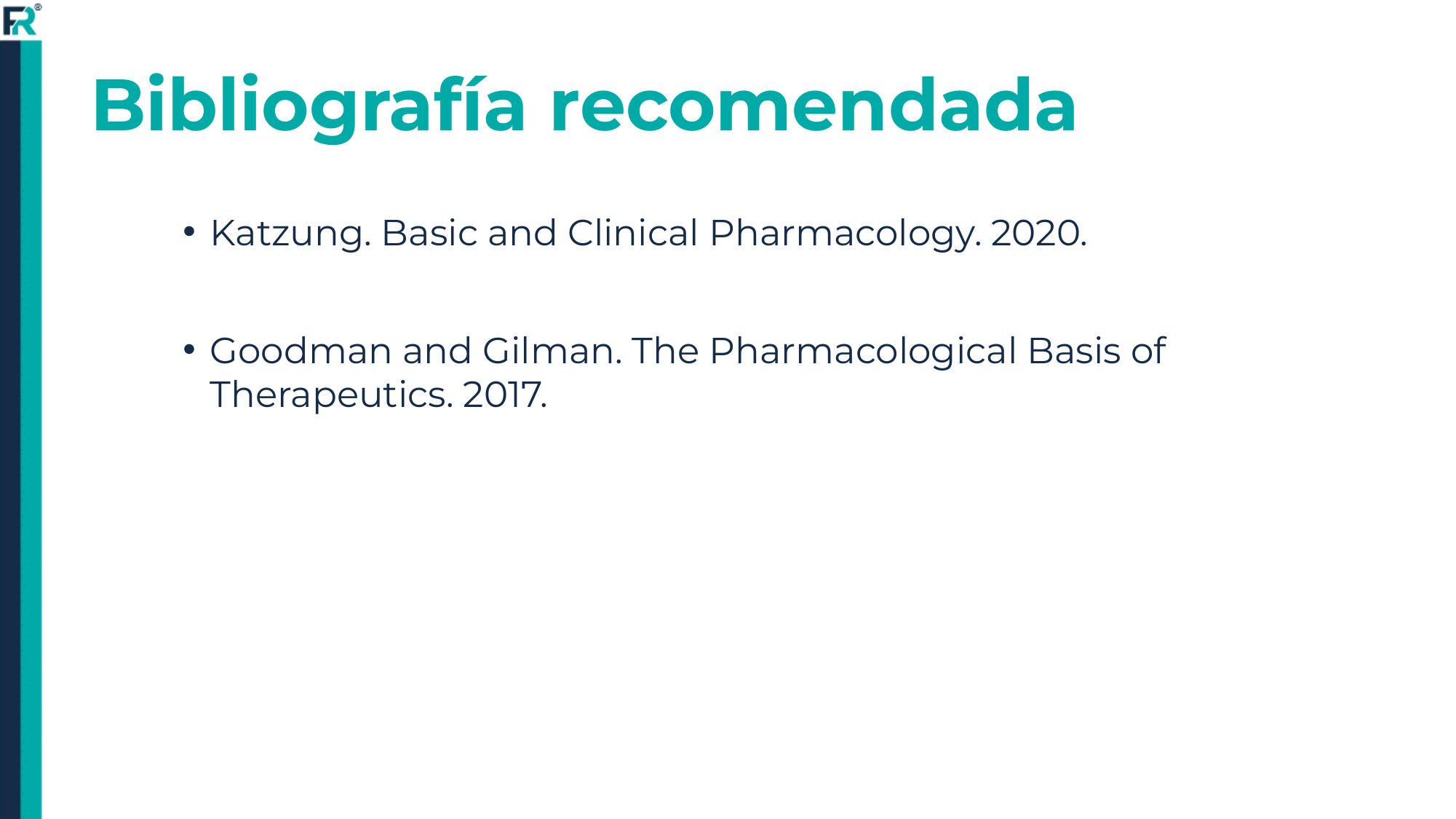

# Bibliografía recomendada
Katzung. Basic and Clinical Pharmacology. 2020.

Goodman and Gilman. The Pharmacological Basis of Therapeutics. 2017.